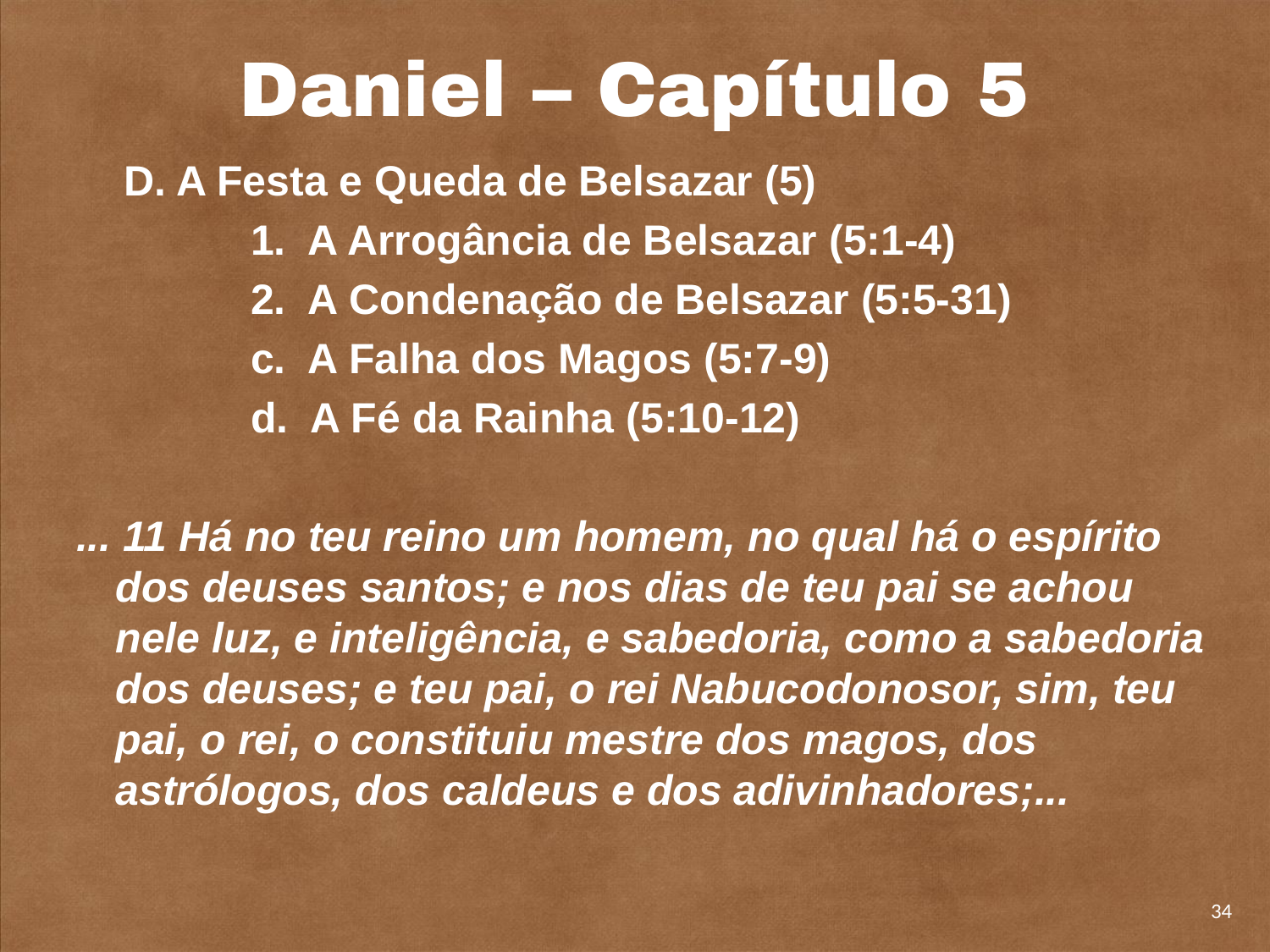

# Daniel – Capítulo 5
	D. A Festa e Queda de Belsazar (5)
		1.  A Arrogância de Belsazar (5:1-4)
		2.  A Condenação de Belsazar (5:5-31)
		c.  A Falha dos Magos (5:7-9)
		d.  A Fé da Rainha (5:10-12)

... 11 Há no teu reino um homem, no qual há o espírito dos deuses santos; e nos dias de teu pai se achou nele luz, e inteligência, e sabedoria, como a sabedoria dos deuses; e teu pai, o rei Nabucodonosor, sim, teu pai, o rei, o constituiu mestre dos magos, dos astrólogos, dos caldeus e dos adivinhadores;...
34